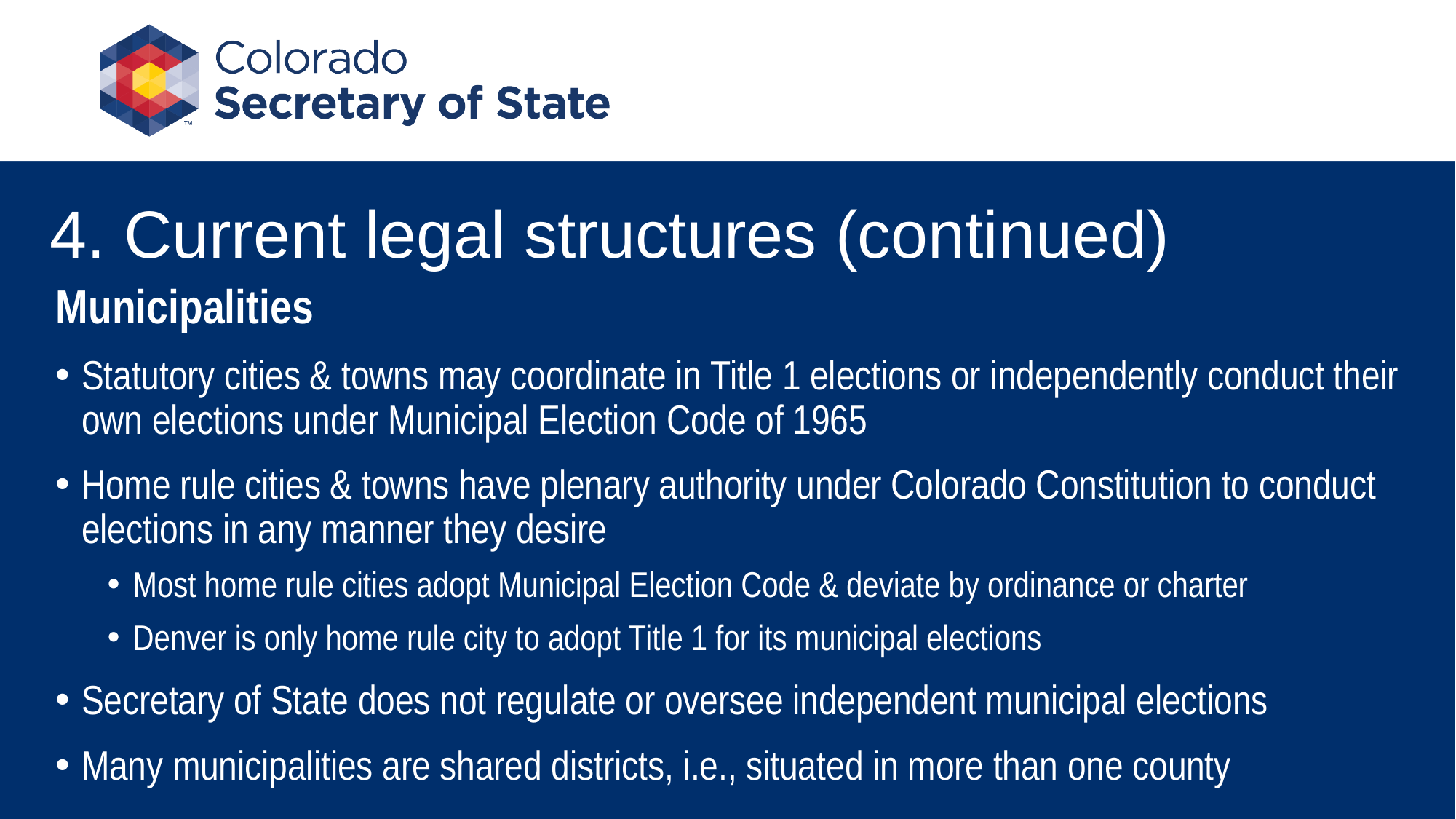

# 4. Current legal structures (continued)
Municipalities
Statutory cities & towns may coordinate in Title 1 elections or independently conduct their own elections under Municipal Election Code of 1965
Home rule cities & towns have plenary authority under Colorado Constitution to conduct elections in any manner they desire
Most home rule cities adopt Municipal Election Code & deviate by ordinance or charter
Denver is only home rule city to adopt Title 1 for its municipal elections
Secretary of State does not regulate or oversee independent municipal elections
Many municipalities are shared districts, i.e., situated in more than one county